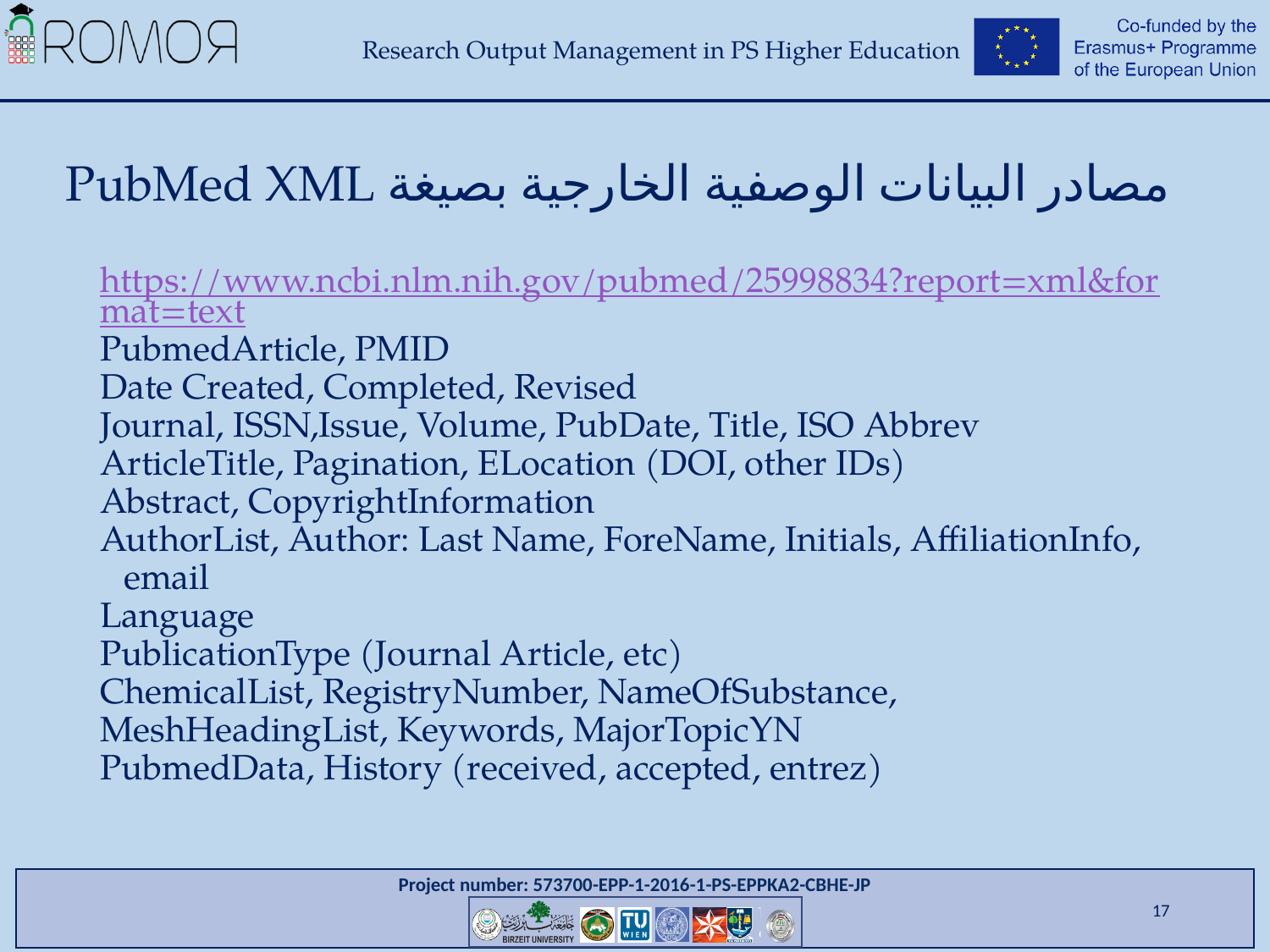

# مصادر البيانات الوصفية الخارجية بصيغة PubMed XML
https://www.ncbi.nlm.nih.gov/pubmed/25998834?report=xml&format=text
PubmedArticle, PMID
Date Created, Completed, Revised
Journal, ISSN,Issue, Volume, PubDate, Title, ISO Abbrev
ArticleTitle, Pagination, ELocation (DOI, other IDs)
Abstract, CopyrightInformation
AuthorList, Author: Last Name, ForeName, Initials, AffiliationInfo, email
Language
PublicationType (Journal Article, etc)
ChemicalList, RegistryNumber, NameOfSubstance,
MeshHeadingList, Keywords, MajorTopicYN
PubmedData, History (received, accepted, entrez)

17